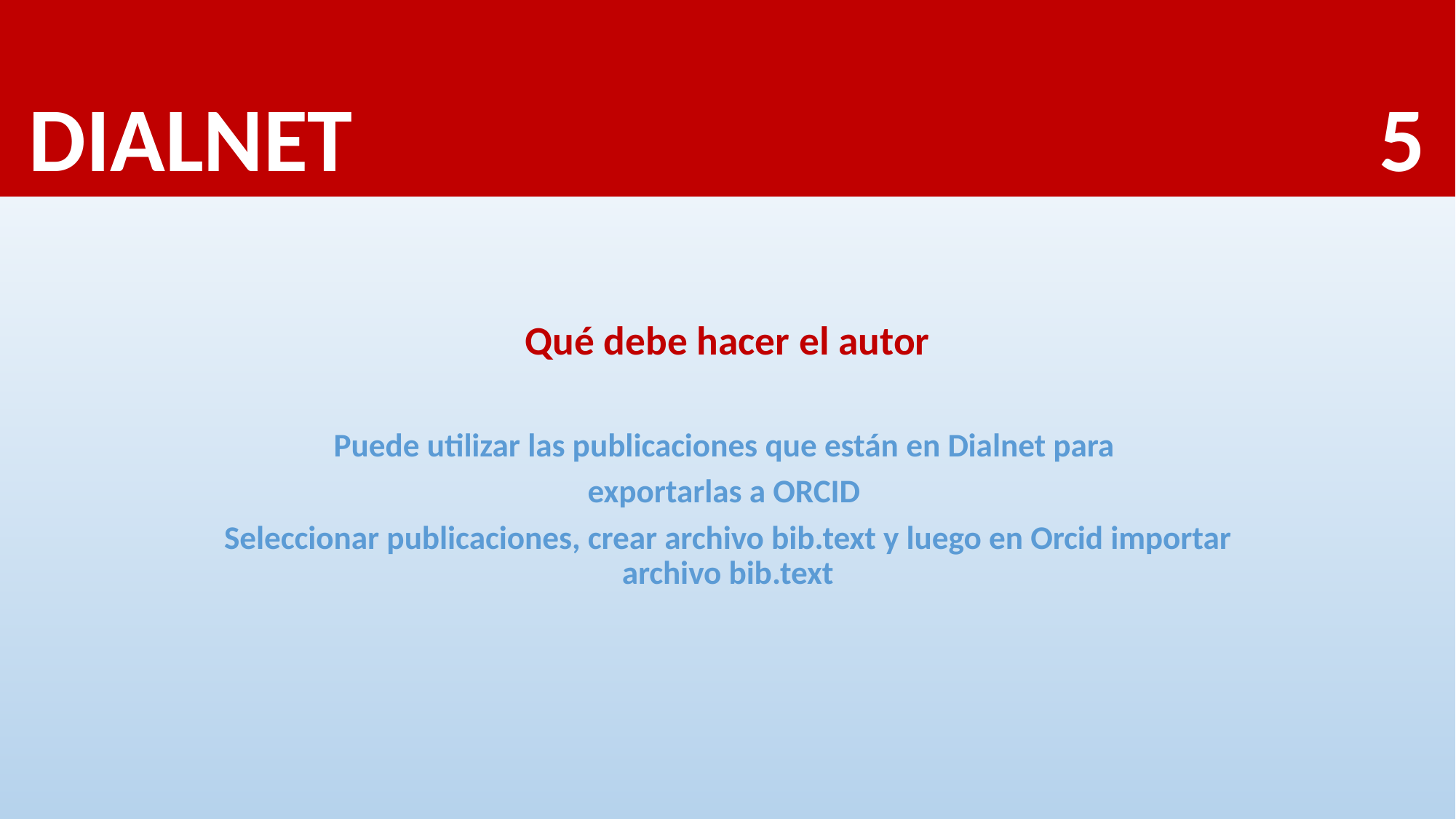

# DIALNET                                                  5

Qué debe hacer el autor

Puede utilizar las publicaciones que están en Dialnet para
exportarlas a ORCID
Seleccionar publicaciones, crear archivo bib.text y luego en Orcid importar archivo bib.text